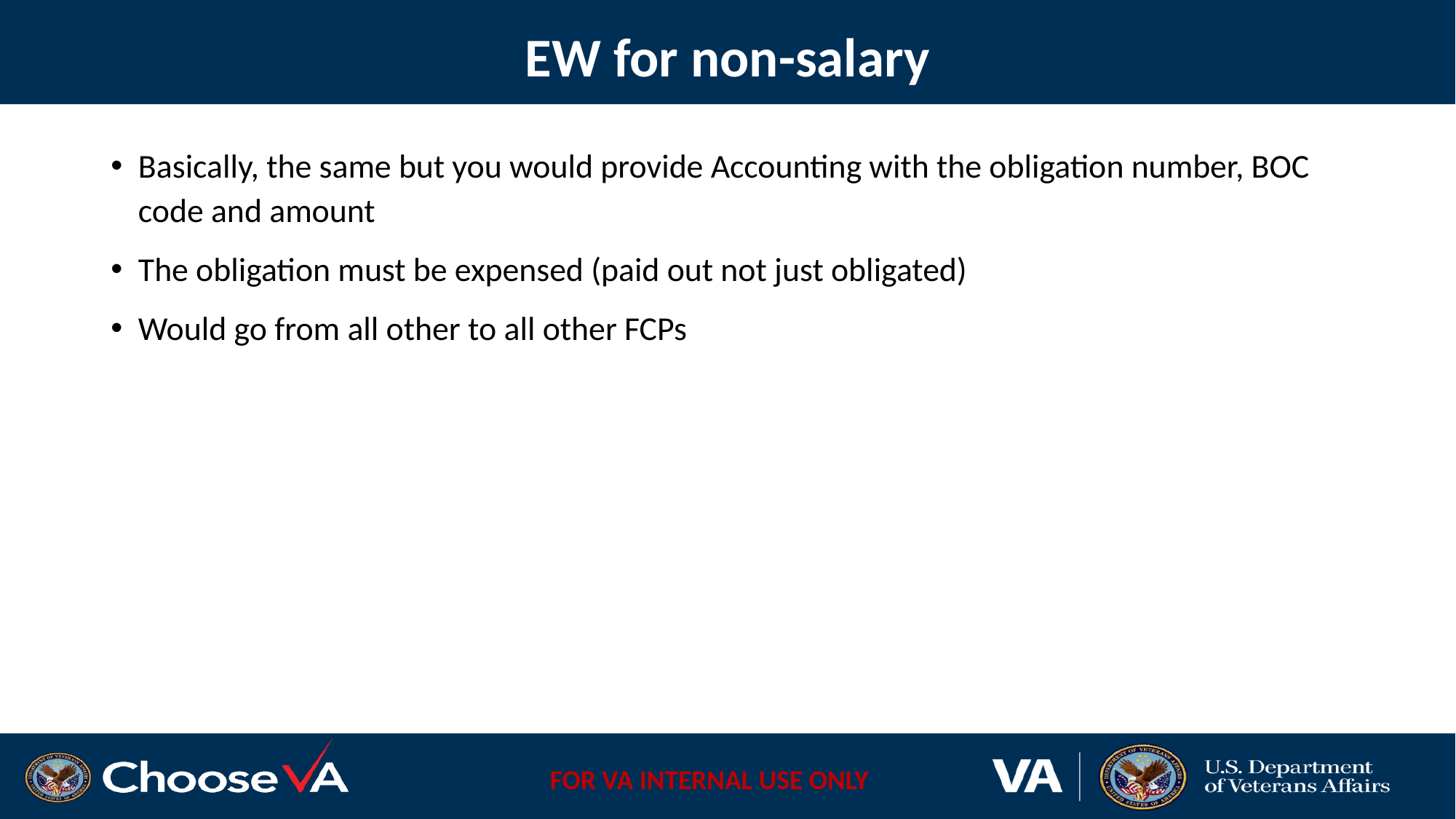

# EW for non-salary
Basically, the same but you would provide Accounting with the obligation number, BOC code and amount
The obligation must be expensed (paid out not just obligated)
Would go from all other to all other FCPs